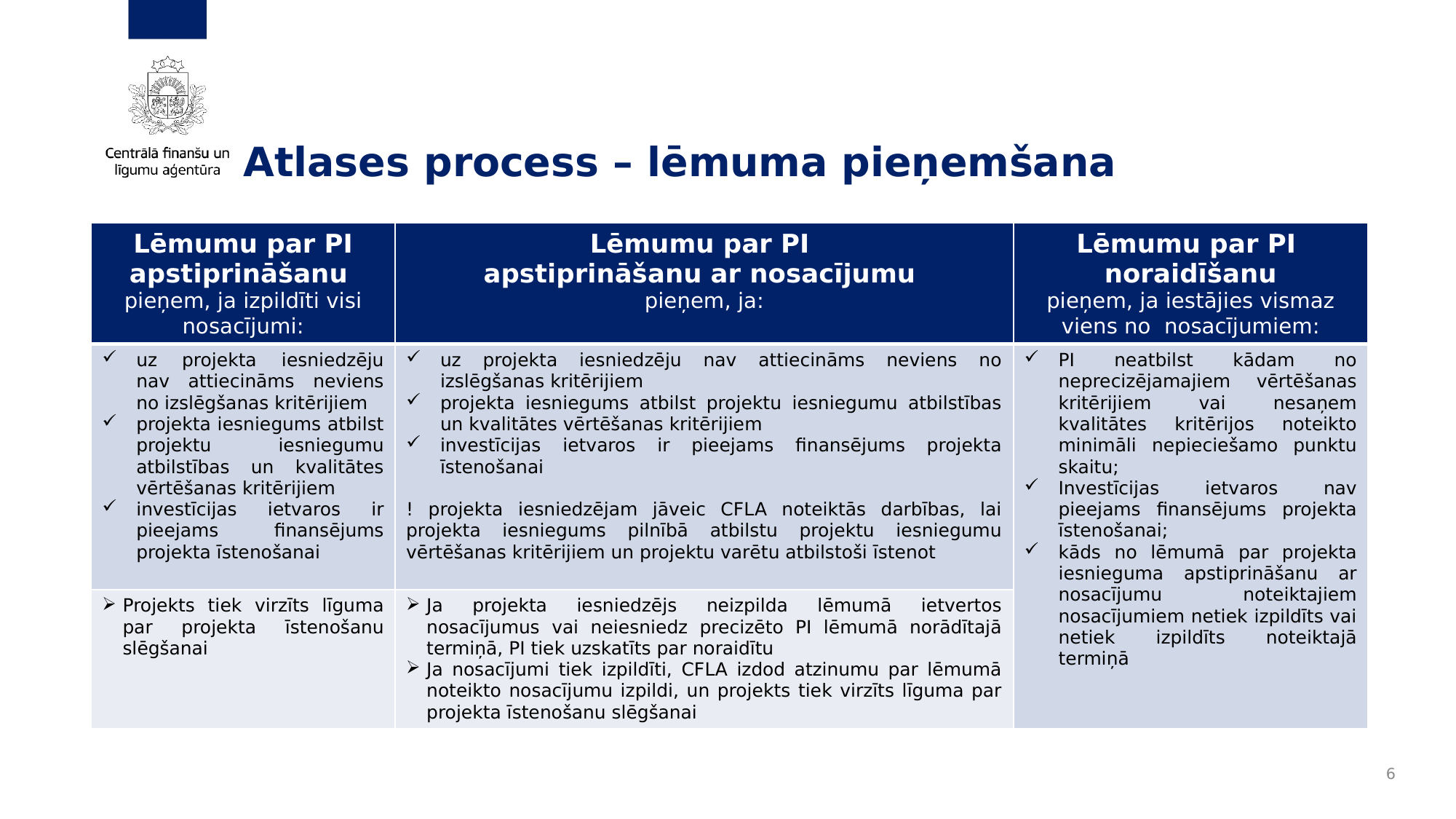

# Atlases process – lēmuma pieņemšana
| Lēmumu par PI apstiprināšanu pieņem, ja izpildīti visi nosacījumi: | Lēmumu par PI apstiprināšanu ar nosacījumu pieņem, ja: | Lēmumu par PI noraidīšanu pieņem, ja iestājies vismaz viens no nosacījumiem: |
| --- | --- | --- |
| uz projekta iesniedzēju nav attiecināms neviens no izslēgšanas kritērijiem projekta iesniegums atbilst projektu iesniegumu atbilstības un kvalitātes vērtēšanas kritērijiem investīcijas ietvaros ir pieejams finansējums projekta īstenošanai | uz projekta iesniedzēju nav attiecināms neviens no izslēgšanas kritērijiem projekta iesniegums atbilst projektu iesniegumu atbilstības un kvalitātes vērtēšanas kritērijiem investīcijas ietvaros ir pieejams finansējums projekta īstenošanai ! projekta iesniedzējam jāveic CFLA noteiktās darbības, lai projekta iesniegums pilnībā atbilstu projektu iesniegumu vērtēšanas kritērijiem un projektu varētu atbilstoši īstenot | PI neatbilst kādam no neprecizējamajiem vērtēšanas kritērijiem vai nesaņem kvalitātes kritērijos noteikto minimāli nepieciešamo punktu skaitu; Investīcijas ietvaros nav pieejams finansējums projekta īstenošanai; kāds no lēmumā par projekta iesnieguma apstiprināšanu ar nosacījumu noteiktajiem nosacījumiem netiek izpildīts vai netiek izpildīts noteiktajā termiņā |
| Projekts tiek virzīts līguma par projekta īstenošanu slēgšanai | Ja projekta iesniedzējs neizpilda lēmumā ietvertos nosacījumus vai neiesniedz precizēto PI lēmumā norādītajā termiņā, PI tiek uzskatīts par noraidītu Ja nosacījumi tiek izpildīti, CFLA izdod atzinumu par lēmumā noteikto nosacījumu izpildi, un projekts tiek virzīts līguma par projekta īstenošanu slēgšanai |  |
6